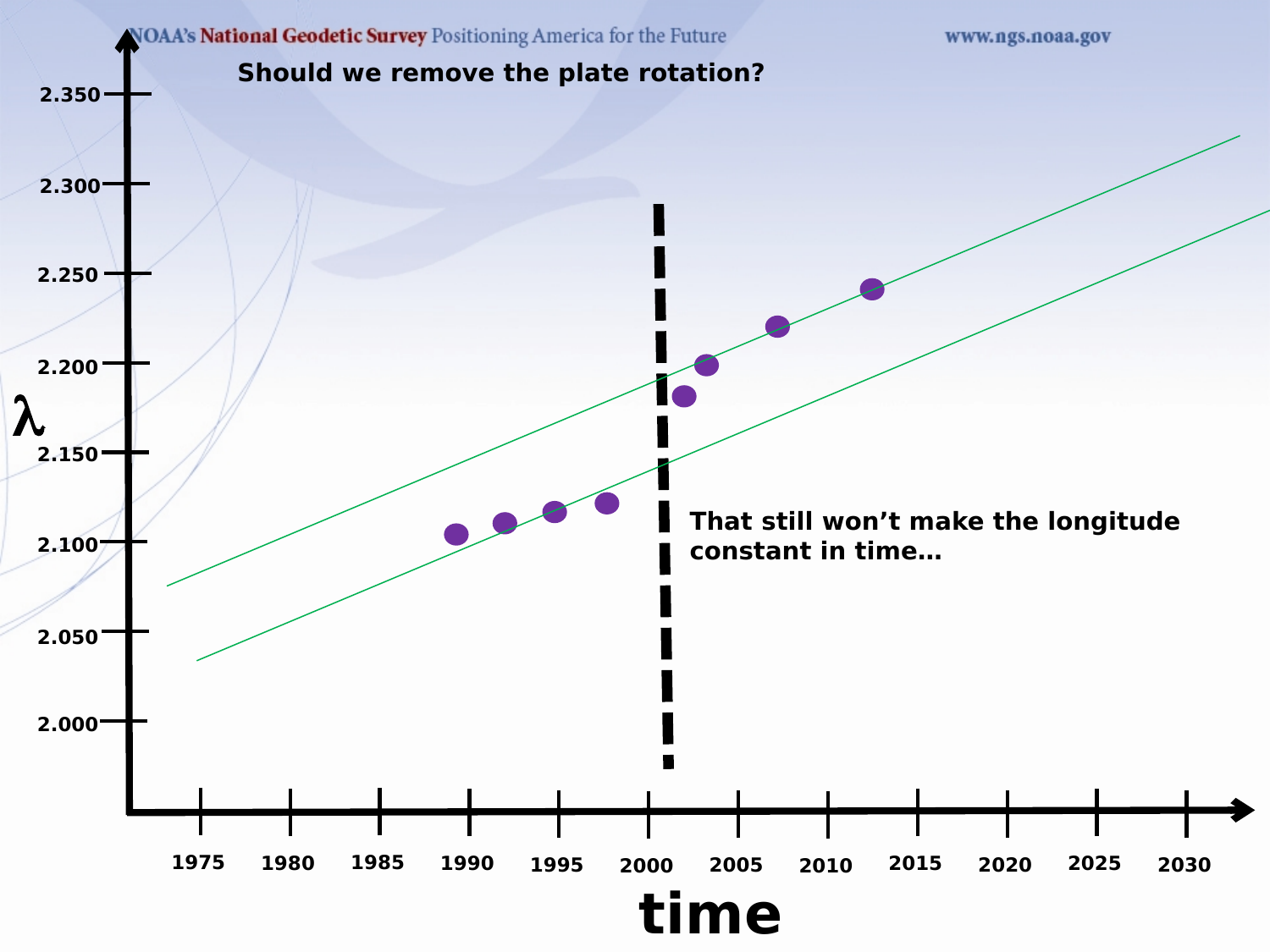

Should we remove the plate rotation?

2.350

2.300
2.250
2.200
λ
2.150
That still won’t make the longitude
constant in time…

2.100
2.050
2.000
1985
1975
2025
1990
2015
1980
2030
2020
2005
1995
2010
2000
time